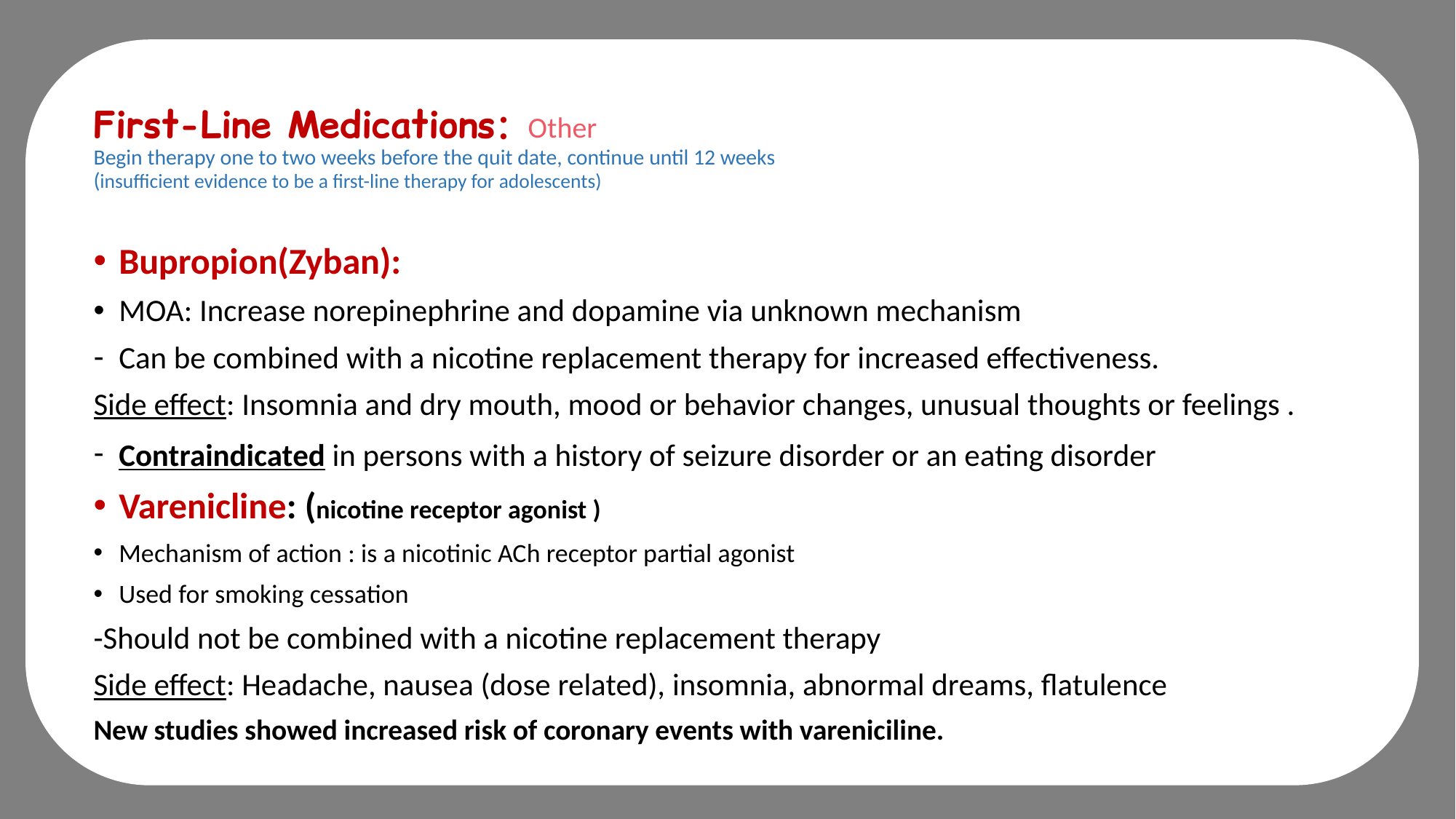

# First-Line Medications: Other Begin therapy one to two weeks before the quit date, continue until 12 weeks (insufficient evidence to be a first-line therapy for adolescents)
Bupropion(Zyban):
MOA: Increase norepinephrine and dopamine via unknown mechanism
Can be combined with a nicotine replacement therapy for increased effectiveness.
Side effect: Insomnia and dry mouth, mood or behavior changes, unusual thoughts or feelings .
Contraindicated in persons with a history of seizure disorder or an eating disorder
Varenicline: (nicotine receptor agonist )
Mechanism of action : is a nicotinic ACh receptor partial agonist
Used for smoking cessation
-Should not be combined with a nicotine replacement therapy
Side effect: Headache, nausea (dose related), insomnia, abnormal dreams, flatulence
New studies showed increased risk of coronary events with vareniciline.